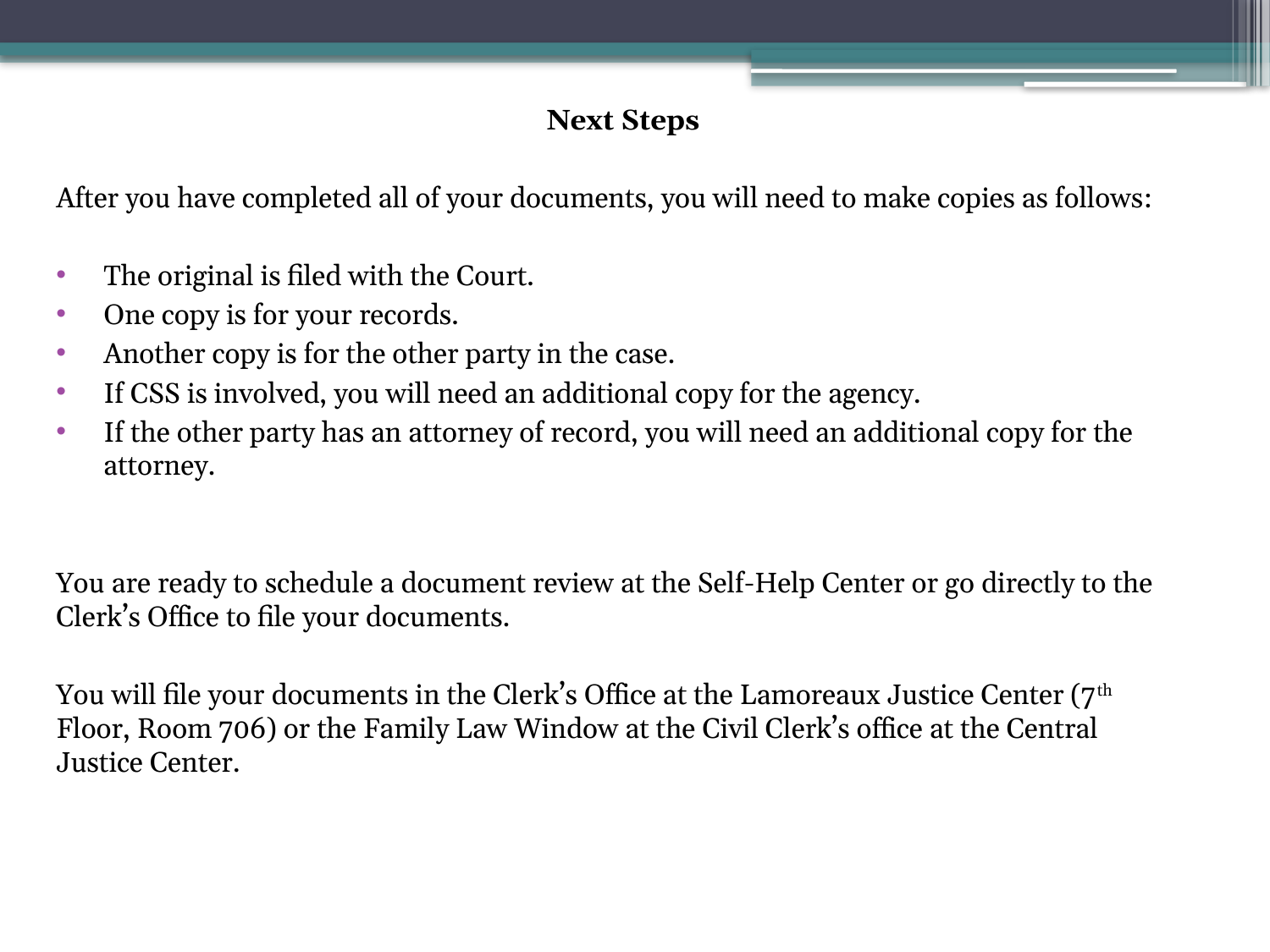

Next Steps

After you have completed all of your documents, you will need to make copies as follows:

The original is filed with the Court.
One copy is for your records.
Another copy is for the other party in the case.
If CSS is involved, you will need an additional copy for the agency.
If the other party has an attorney of record, you will need an additional copy for the attorney.

You are ready to schedule a document review at the Self-Help Center or go directly to the Clerk’s Office to file your documents.

You will file your documents in the Clerk’s Office at the Lamoreaux Justice Center (7th Floor, Room 706) or the Family Law Window at the Civil Clerk’s office at the Central Justice Center.